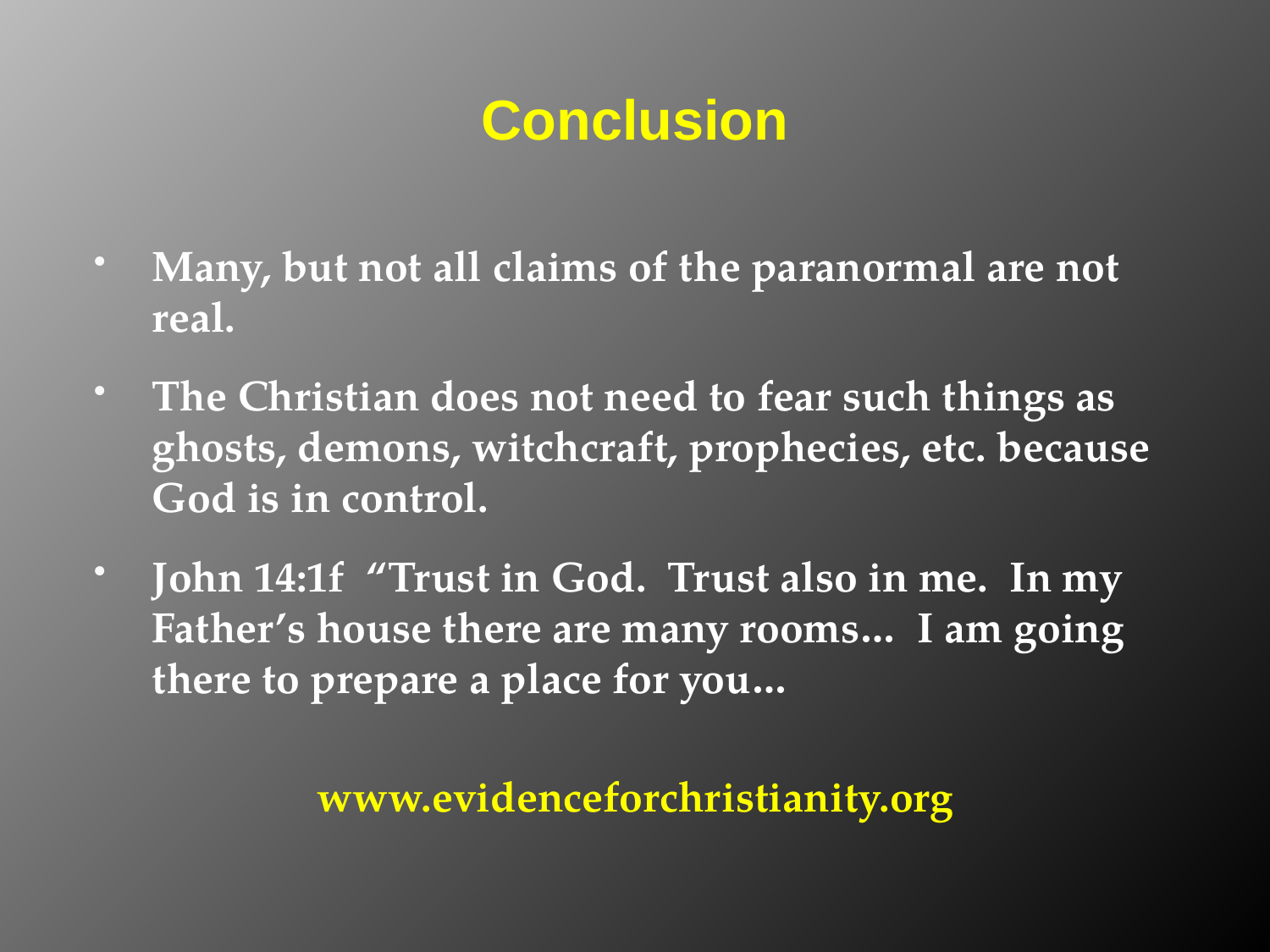

# Conclusion
Many, but not all claims of the paranormal are not real.

The Christian does not need to fear such things as ghosts, demons, witchcraft, prophecies, etc. because God is in control.

John 14:1f  “Trust in God.  Trust also in me.  In my Father’s house there are many rooms…  I am going there to prepare a place for you…

                     www.evidenceforchristianity.org